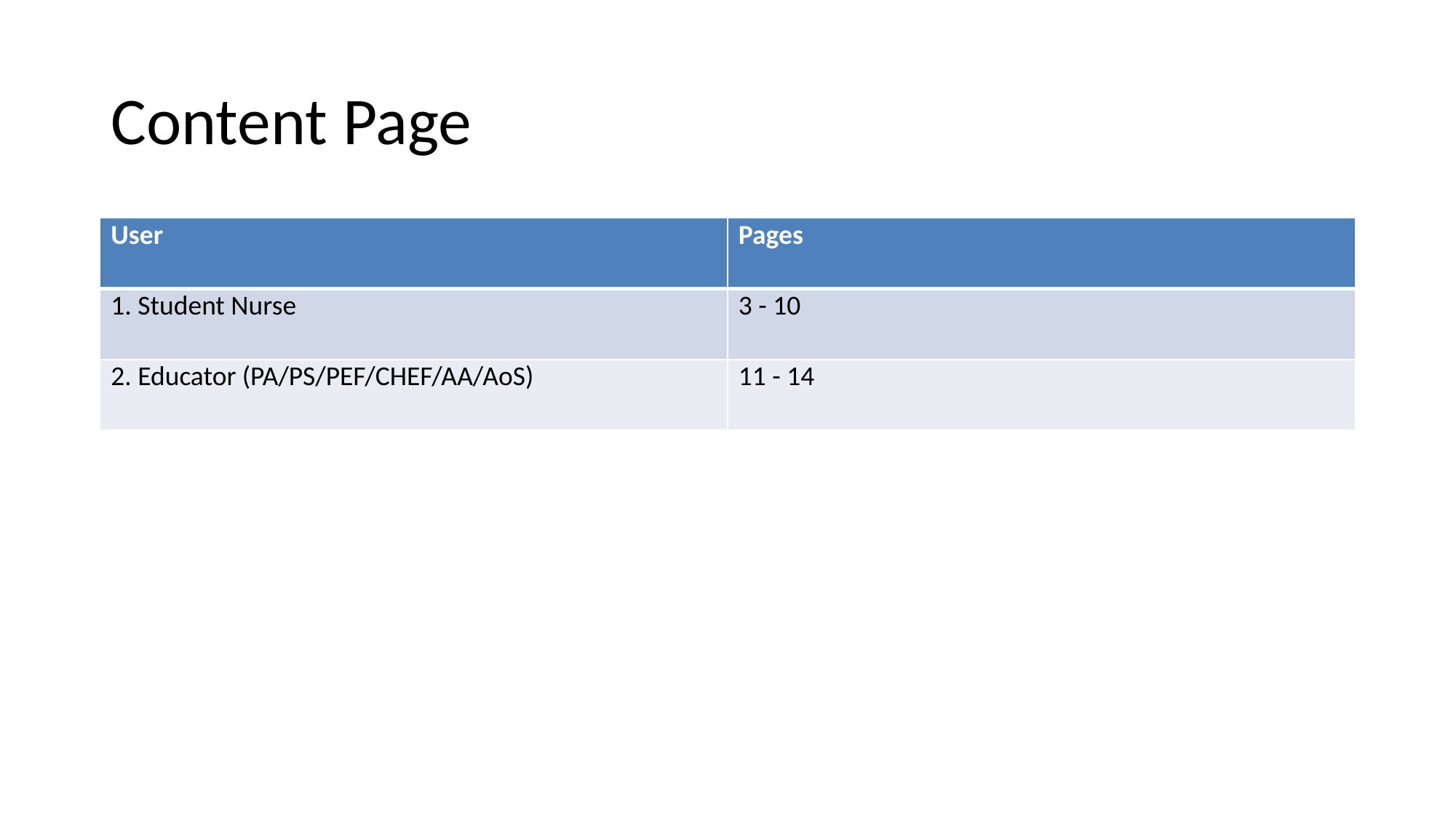

# Content Page
| User | Pages |
| --- | --- |
| 1. Student Nurse | 3 - 10 |
| 2. Educator (PA/PS/PEF/CHEF/AA/AoS) | 11 - 14 |